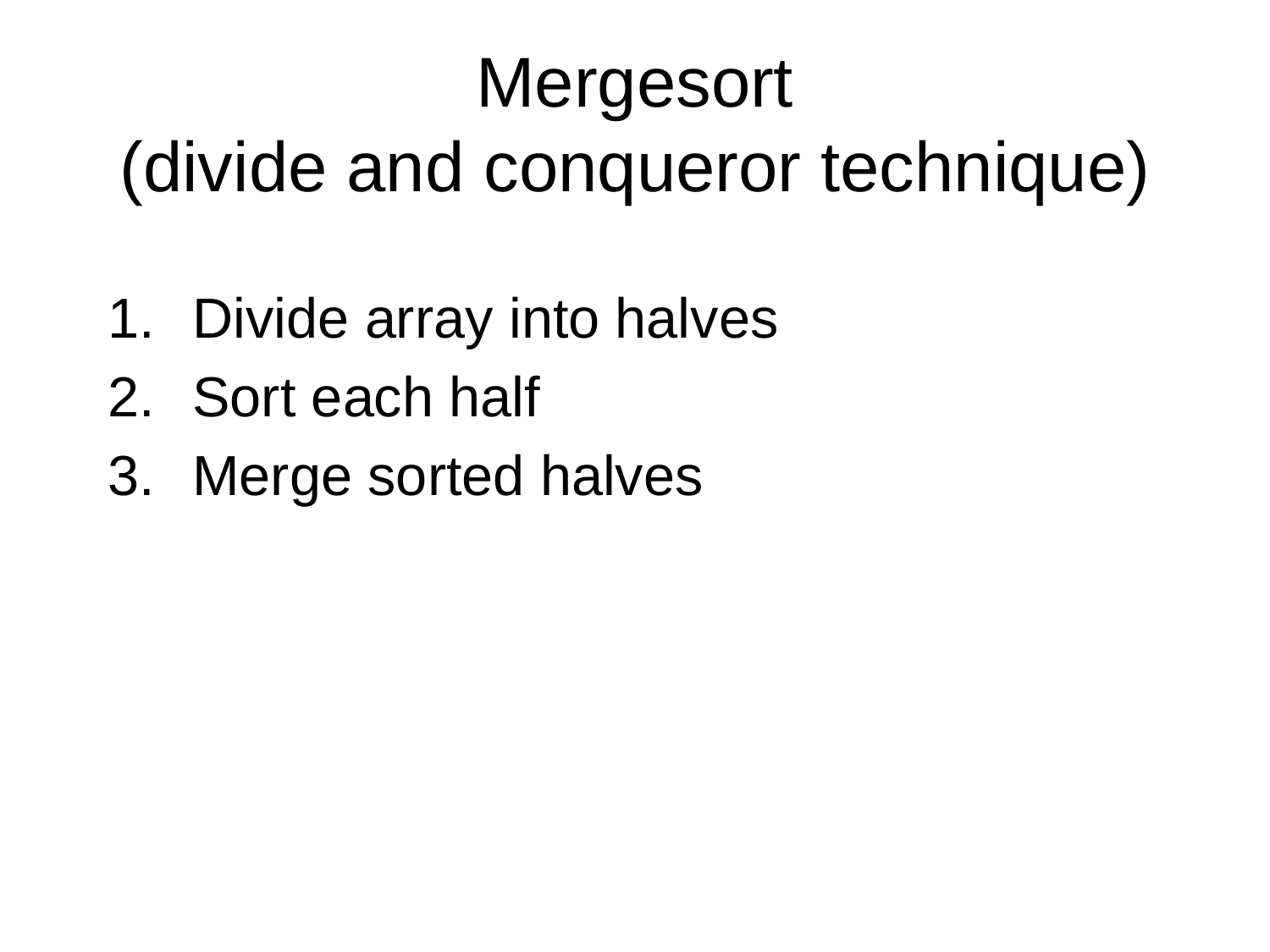

# Mergesort (divide and conqueror technique)
Divide array into halves
Sort each half
Merge sorted halves